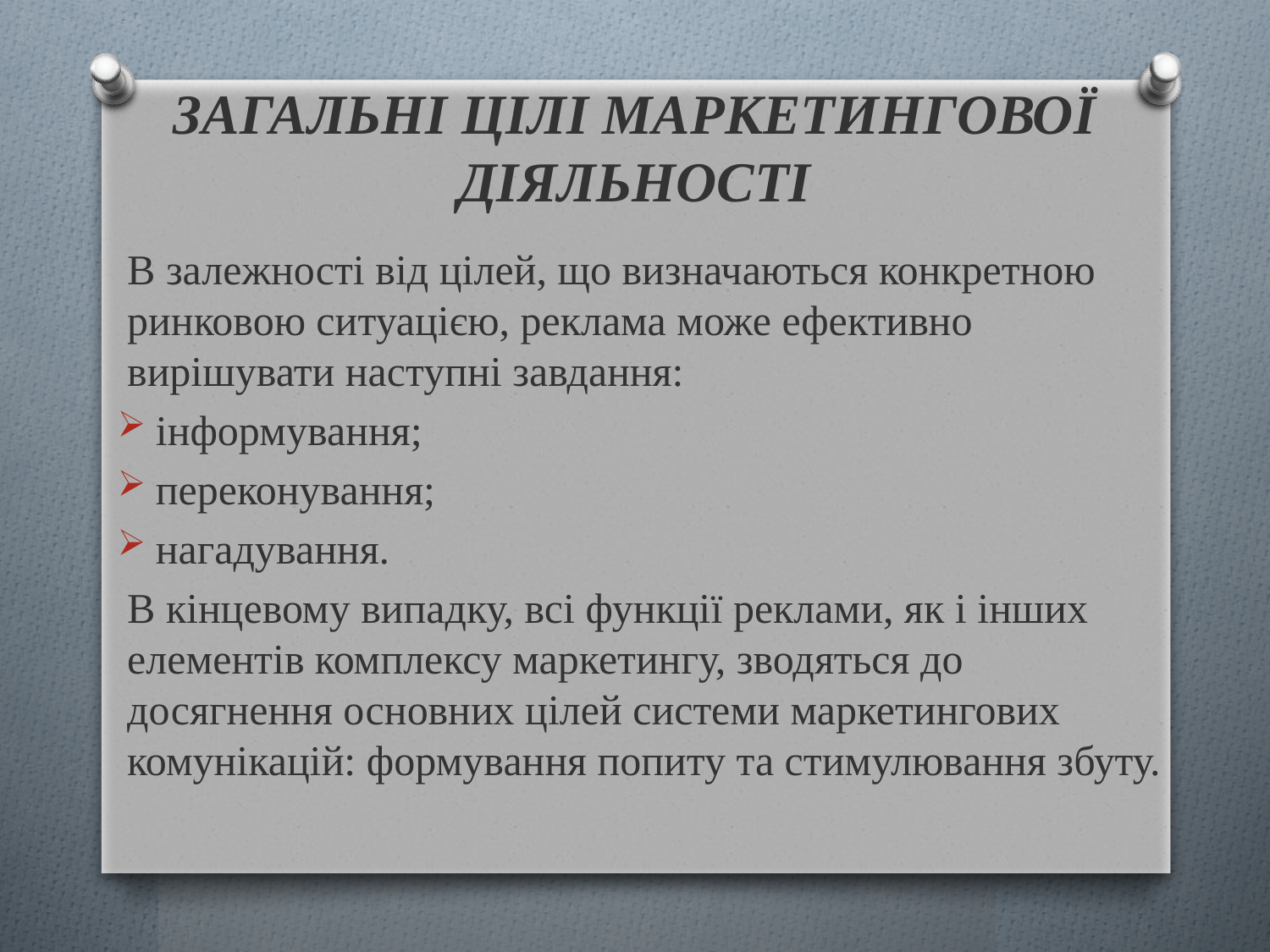

# ЗАГАЛЬНІ ЦІЛІ МАРКЕТИНГОВОЇ ДІЯЛЬНОСТІ
В залежності від цілей, що визначаються конкретною ринковою ситуацією, реклама може ефективно вирішувати наступні завдання:
інформування;
переконування;
нагадування.
В кінцевому випадку, всі функції реклами, як і інших елементів комплексу маркетингу, зводяться до досягнення основних цілей системи маркетингових комунікацій: формування попиту та стимулювання збуту.